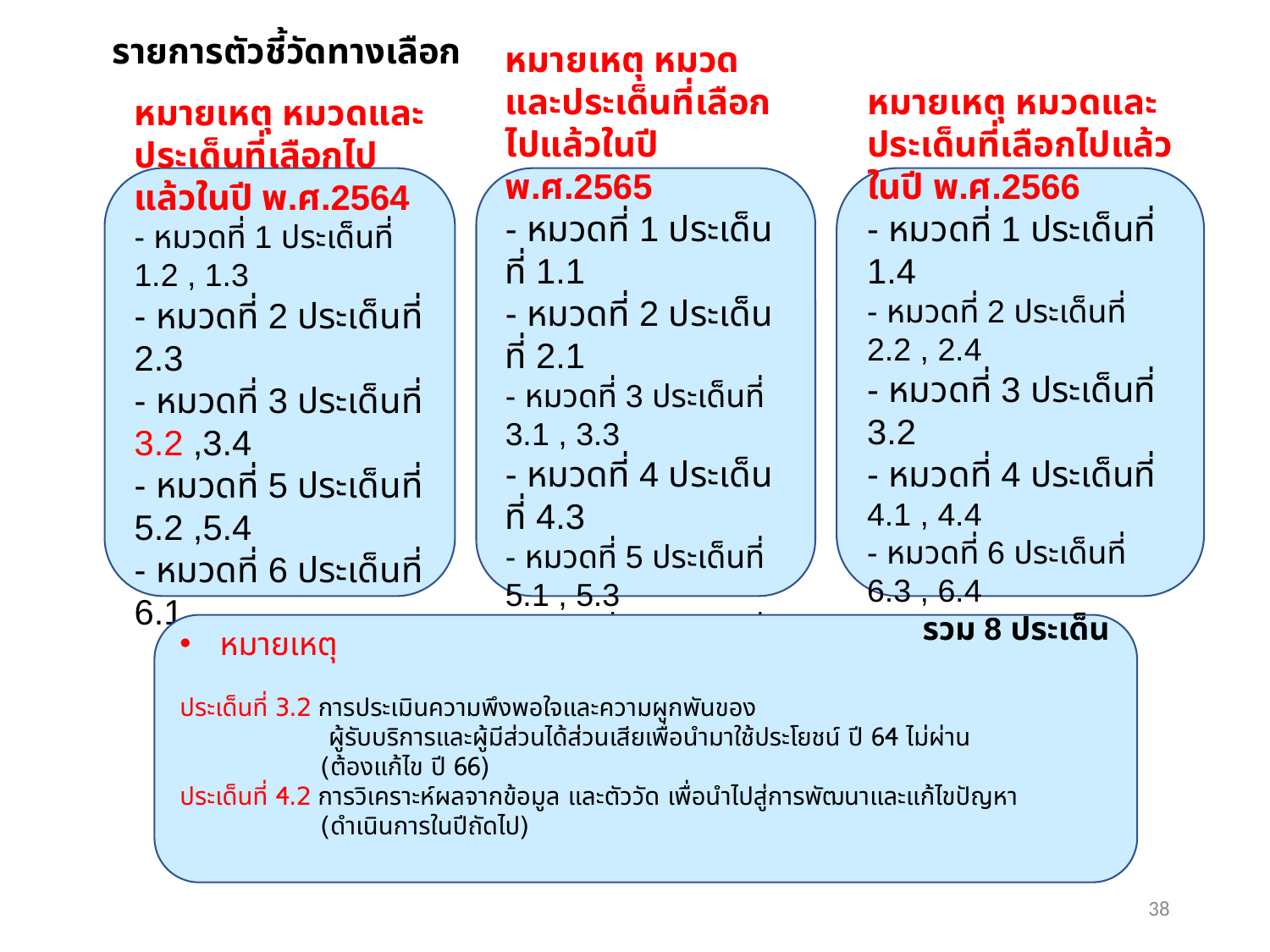

รายการตัวชี้วัดทางเลือก
หมายเหตุ หมวดและประเด็นที่เลือกไปแล้วในปี พ.ศ.2564
- หมวดที่ 1 ประเด็นที่ 1.2 , 1.3
- หมวดที่ 2 ประเด็นที่ 2.3
- หมวดที่ 3 ประเด็นที่ 3.2 ,3.4
- หมวดที่ 5 ประเด็นที่ 5.2 ,5.4
- หมวดที่ 6 ประเด็นที่ 6.1
รวม 8 ประเด็น
หมายเหตุ หมวดและประเด็นที่เลือกไปแล้วในปี พ.ศ.2565
- หมวดที่ 1 ประเด็นที่ 1.1
- หมวดที่ 2 ประเด็นที่ 2.1
- หมวดที่ 3 ประเด็นที่ 3.1 , 3.3
- หมวดที่ 4 ประเด็นที่ 4.3
- หมวดที่ 5 ประเด็นที่ 5.1 , 5.3
- หมวดที่ 6 ประเด็นที่ 6.2
รวม 8 ประเด็น

หมายเหตุ หมวดและประเด็นที่เลือกไปแล้วในปี พ.ศ.2566
- หมวดที่ 1 ประเด็นที่ 1.4
- หมวดที่ 2 ประเด็นที่ 2.2 , 2.4
- หมวดที่ 3 ประเด็นที่ 3.2
- หมวดที่ 4 ประเด็นที่ 4.1 , 4.4
- หมวดที่ 6 ประเด็นที่ 6.3 , 6.4
รวม 8 ประเด็น

หมายเหตุ

ประเด็นที่ 3.2 การประเมินความพึงพอใจและความผูกพันของ
                   ผู้รับบริการและผู้มีส่วนได้ส่วนเสียเพื่อนำมาใช้ประโยชน์ ปี 64 ไม่ผ่าน
                  (ต้องแก้ไข ปี 66)
ประเด็นที่ 4.2 การวิเคราะห์ผลจากข้อมูล และตัววัด เพื่อนำไปสู่การพัฒนาและแก้ไขปัญหา
                  (ดำเนินการในปีถัดไป)

38